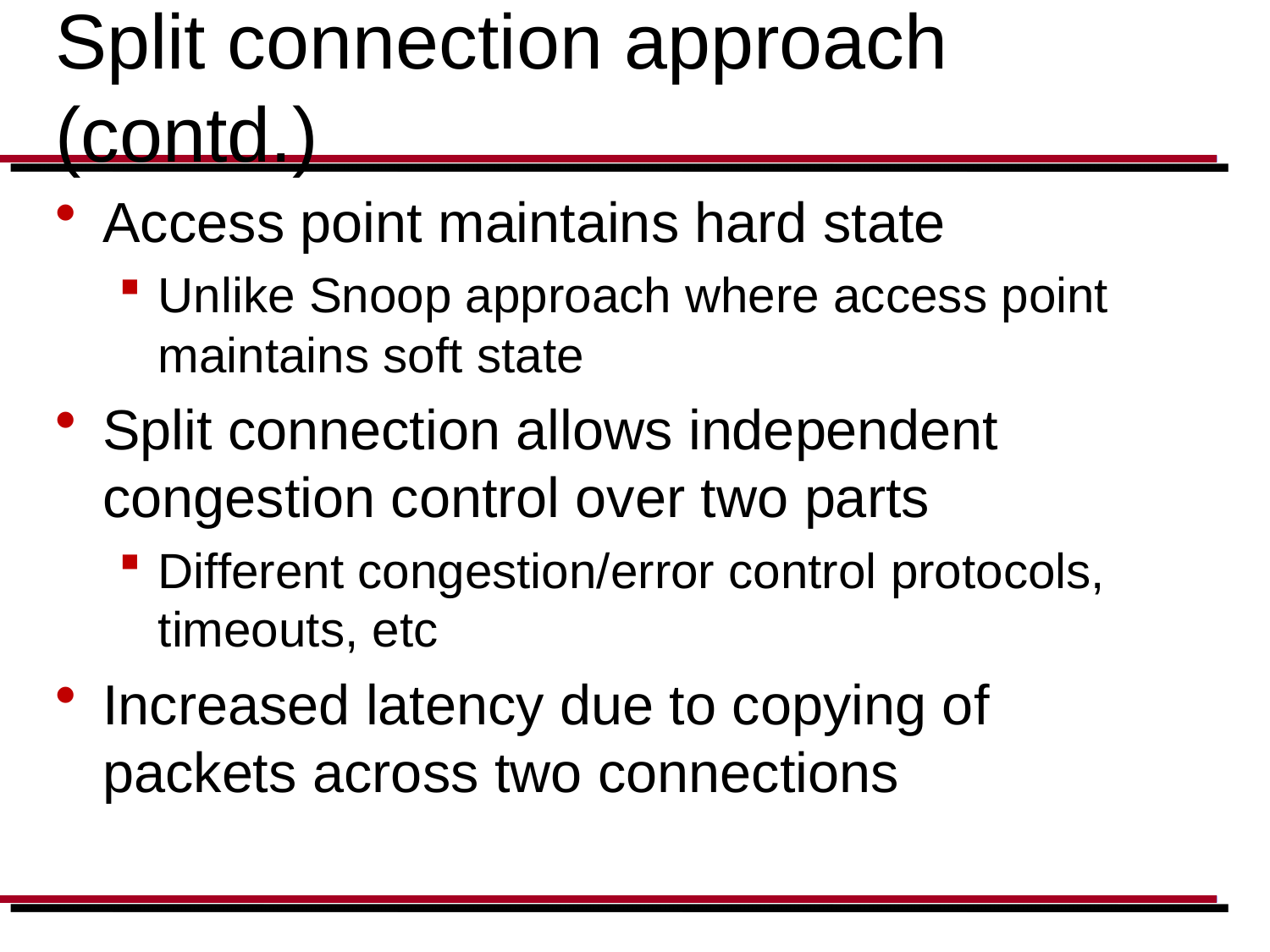

# Split connection approach (contd.)
Access point maintains hard state
Unlike Snoop approach where access point maintains soft state
Split connection allows independent congestion control over two parts
Different congestion/error control protocols, timeouts, etc
Increased latency due to copying of packets across two connections